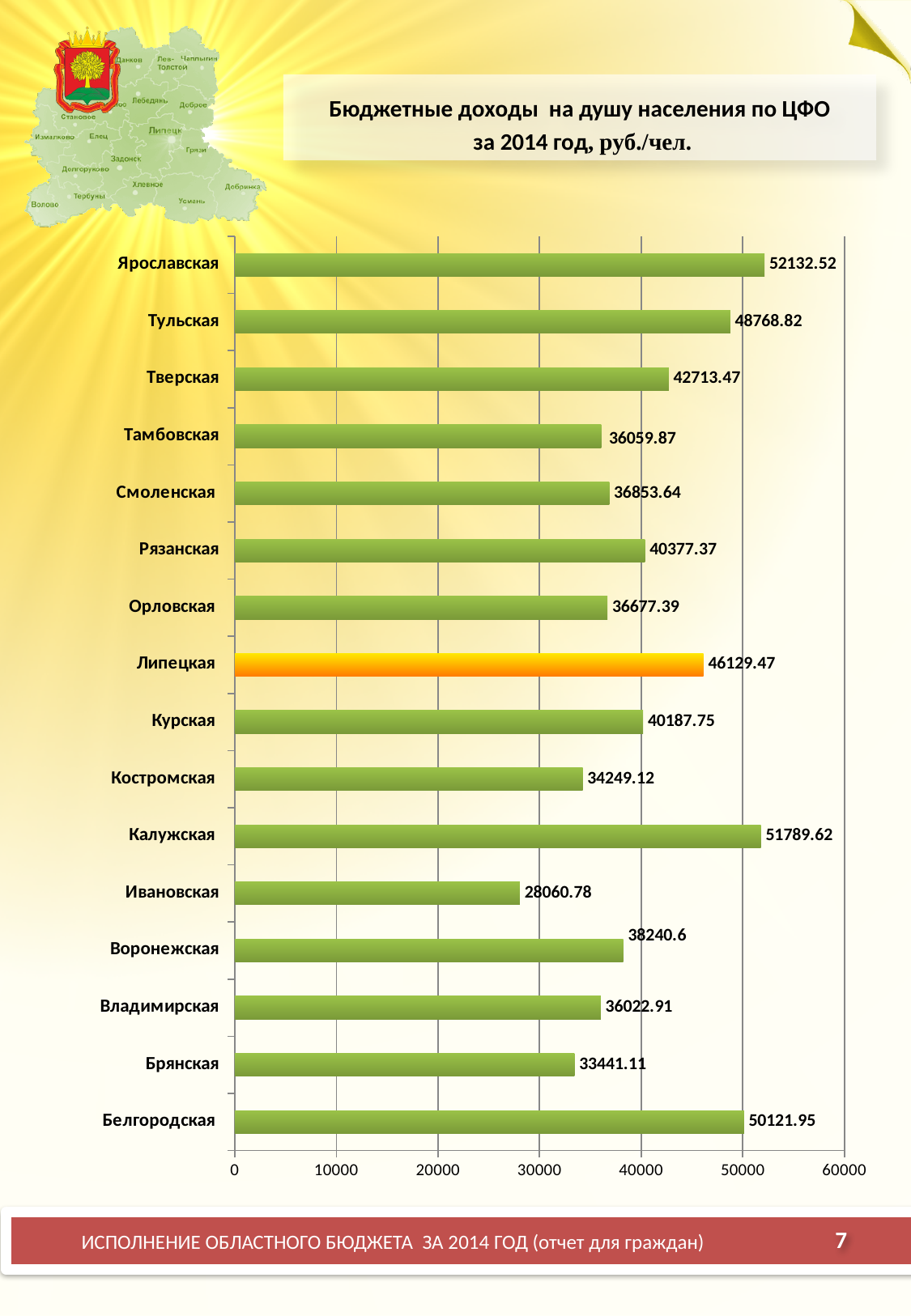

Бюджетные доходы  на душу населения по ЦФО
 за 2014 год, руб./чел.

### Chart

| Category |  |
|---|---|
| Белгородская   | 50121.95000000001 |
| Брянская  | 33441.11 |
| Владимирская  | 36022.91 |
| Воронежская  | 38240.6 |
| Ивановская  | 28060.78000000002 |
| Калужская   | 51789.619999999995 |
| Костромская   | 34249.119999999995 |
| Курская   | 40187.75 |
| Липецкая   | 46129.47 |
| Орловская   | 36677.39 |
| Рязанская  | 40377.37 |
| Смоленская   | 36853.64 |
| Тамбовская  | 36059.87 |
| Тверская  | 42713.47 |
| Тульская  | 48768.82 |
| Ярославская  | 52132.52 |
7
ИСПОЛНЕНИЕ ОБЛАСТНОГО БЮДЖЕТА  ЗА 2014 ГОД (отчет для граждан)